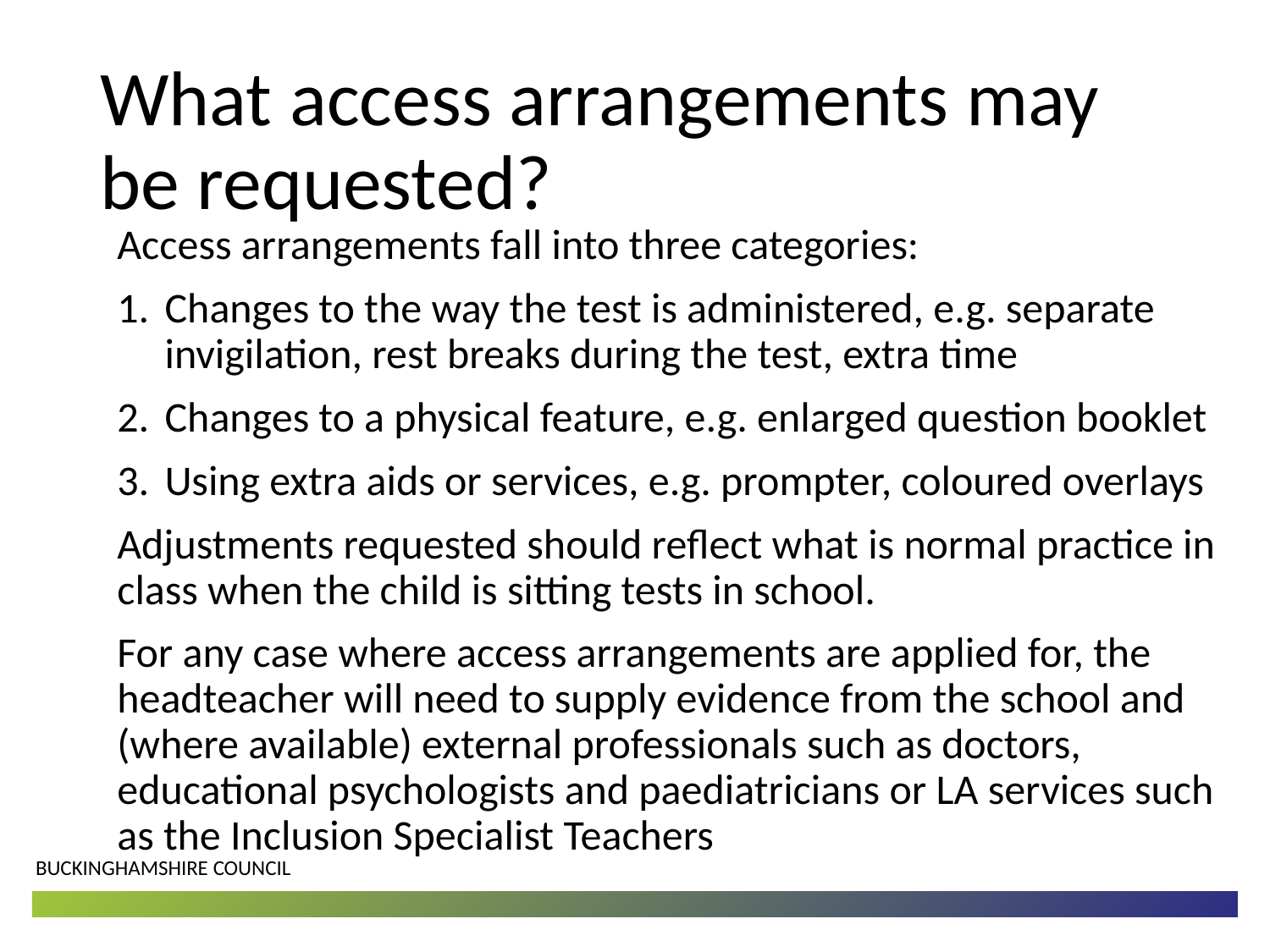

# What access arrangements may be requested?
Access arrangements fall into three categories:
Changes to the way the test is administered, e.g. separate invigilation, rest breaks during the test, extra time
Changes to a physical feature, e.g. enlarged question booklet
Using extra aids or services, e.g. prompter, coloured overlays
Adjustments requested should reflect what is normal practice in class when the child is sitting tests in school.
For any case where access arrangements are applied for, the headteacher will need to supply evidence from the school and (where available) external professionals such as doctors, educational psychologists and paediatricians or LA services such as the Inclusion Specialist Teachers